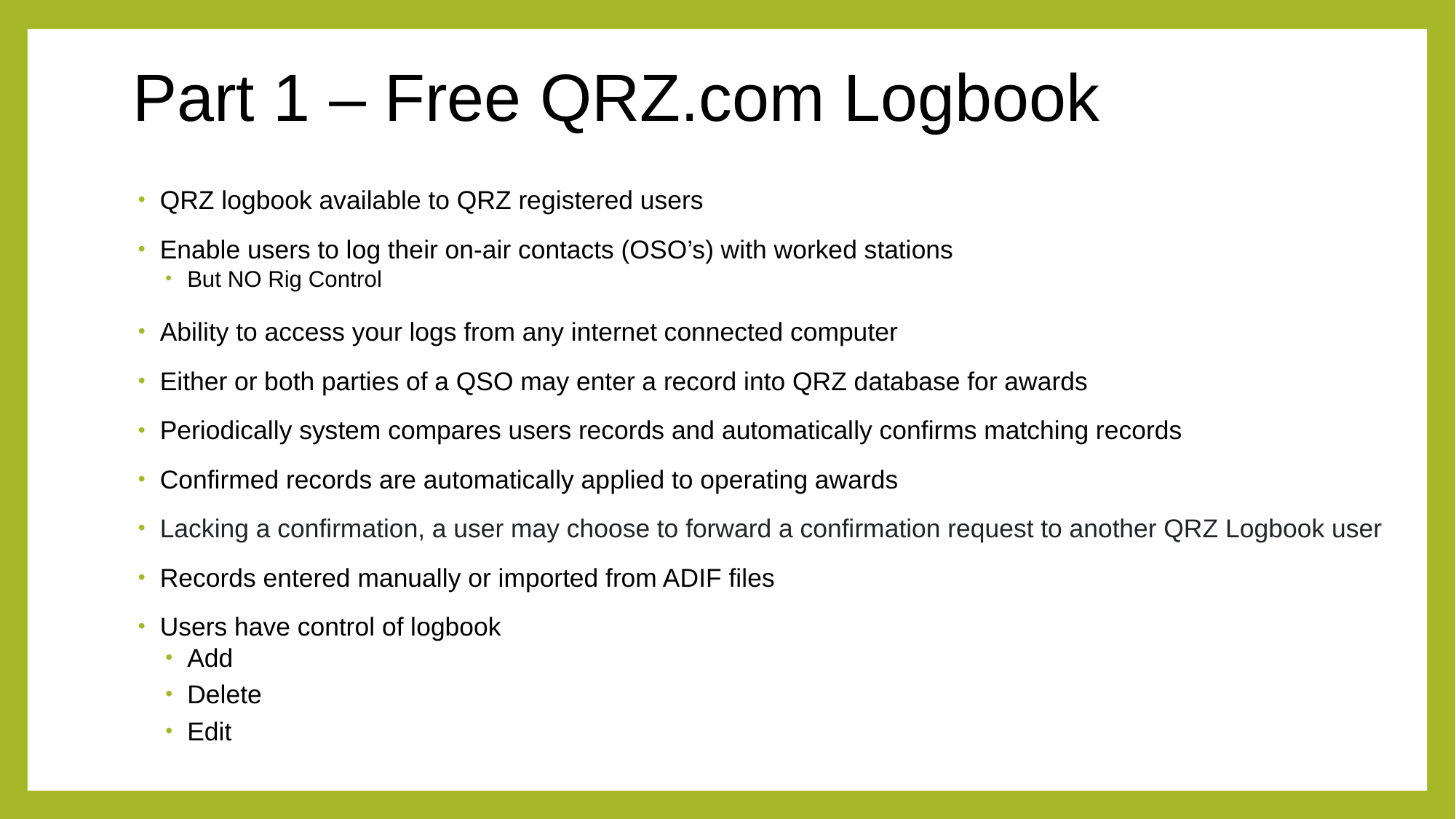

# Part 1 – Free QRZ.com Logbook
QRZ logbook available to QRZ registered users
Enable users to log their on-air contacts (OSO’s) with worked stations
But NO Rig Control
Ability to access your logs from any internet connected computer
Either or both parties of a QSO may enter a record into QRZ database for awards
Periodically system compares users records and automatically confirms matching records
Confirmed records are automatically applied to operating awards
Lacking a confirmation, a user may choose to forward a confirmation request to another QRZ Logbook user
Records entered manually or imported from ADIF files
Users have control of logbook
Add
Delete
Edit